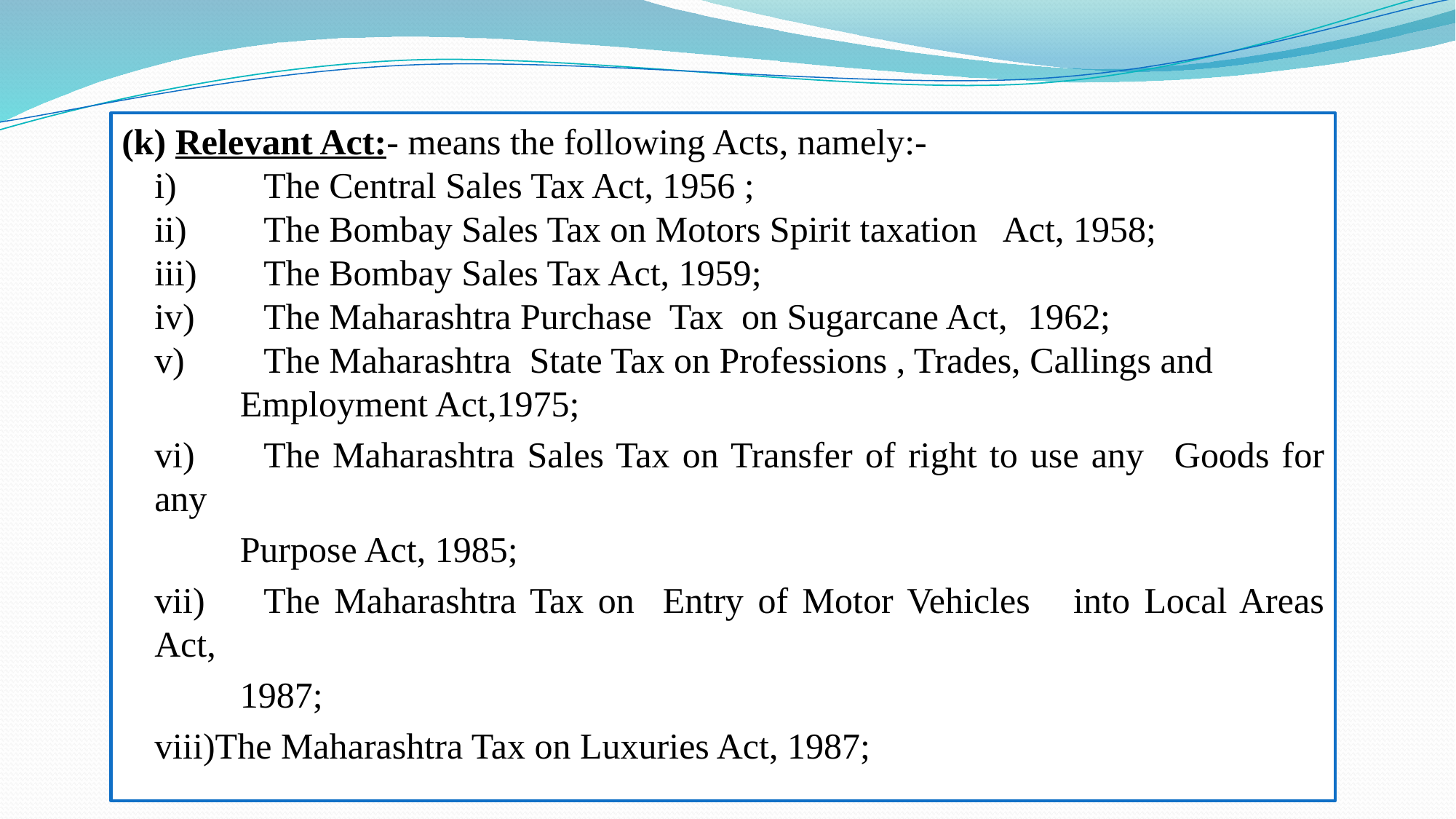

(k) Relevant Act:- means the following Acts, namely:-
	i)	The Central Sales Tax Act, 1956 ;
	ii)	The Bombay Sales Tax on Motors Spirit taxation   Act, 1958;
	iii)	The Bombay Sales Tax Act, 1959;
	iv)	The Maharashtra Purchase  Tax  on Sugarcane Act, 	1962;
	v)	The Maharashtra  State Tax on Professions , Trades, Callings and
             Employment Act,1975;
	vi)	The Maharashtra Sales Tax on Transfer of right to use any 	Goods for any
             Purpose Act, 1985;
	vii)	The Maharashtra Tax on  Entry of Motor Vehicles 	into Local Areas Act,
             1987;
	viii)The Maharashtra Tax on Luxuries Act, 1987;